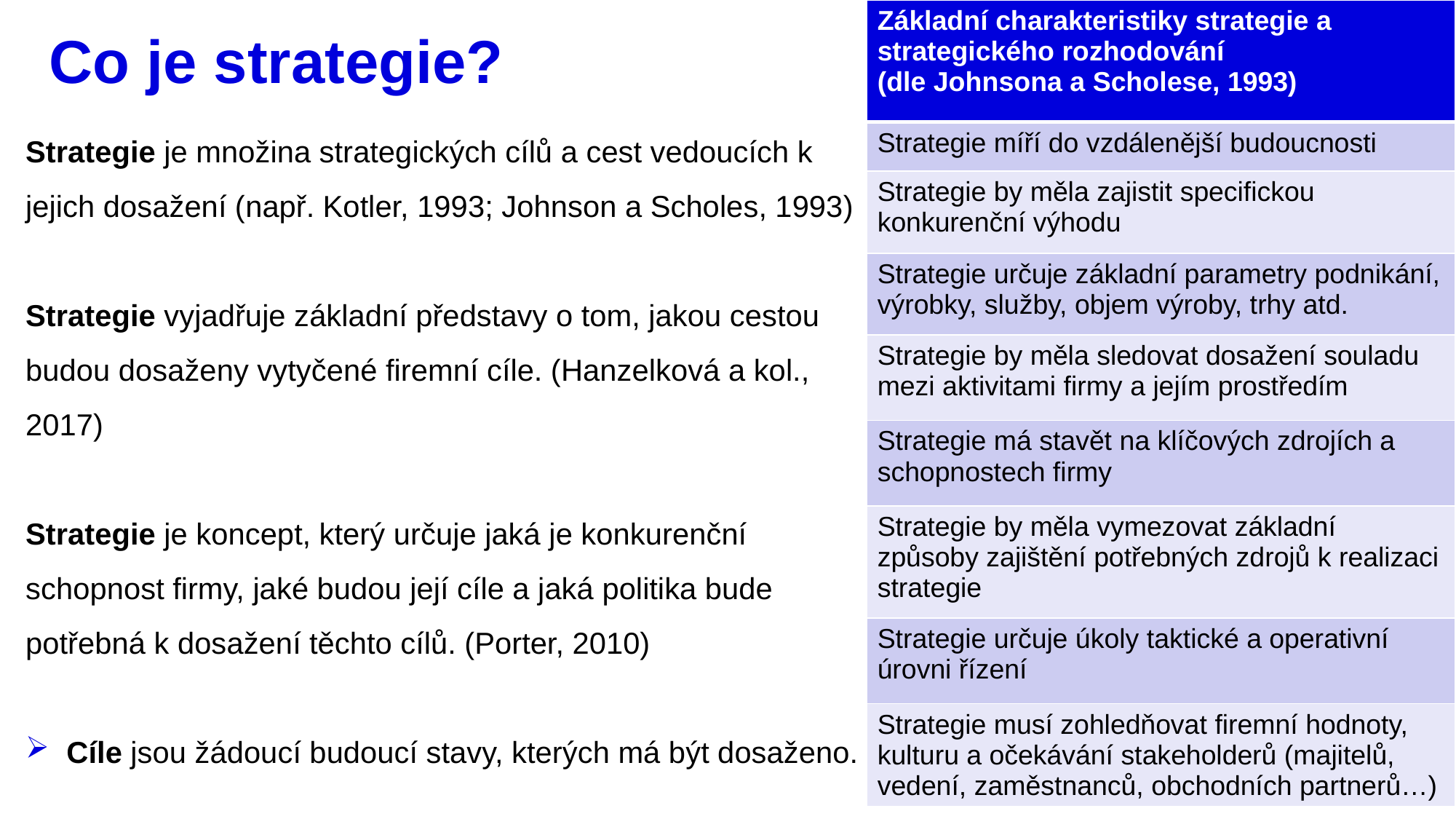

| Základní charakteristiky strategie a strategického rozhodování (dle Johnsona a Scholese, 1993) |
| --- |
| Strategie míří do vzdálenější budoucnosti |
| Strategie by měla zajistit specifickou konkurenční výhodu |
| Strategie určuje základní parametry podnikání, výrobky, služby, objem výroby, trhy atd. |
| Strategie by měla sledovat dosažení souladu mezi aktivitami firmy a jejím prostředím |
| Strategie má stavět na klíčových zdrojích a schopnostech firmy |
| Strategie by měla vymezovat základní způsoby zajištění potřebných zdrojů k realizaci strategie |
| Strategie určuje úkoly taktické a operativní úrovni řízení |
| Strategie musí zohledňovat firemní hodnoty, kulturu a očekávání stakeholderů (majitelů, vedení, zaměstnanců, obchodních partnerů…) |
# Co je strategie?
Strategie je množina strategických cílů a cest vedoucích k jejich dosažení (např. Kotler, 1993; Johnson a Scholes, 1993)

Strategie vyjadřuje základní představy o tom, jakou cestou budou dosaženy vytyčené firemní cíle. (Hanzelková a kol., 2017)

Strategie je koncept, který určuje jaká je konkurenční schopnost firmy, jaké budou její cíle a jaká politika bude potřebná k dosažení těchto cílů. (Porter, 2010)

Cíle jsou žádoucí budoucí stavy, kterých má být dosaženo.